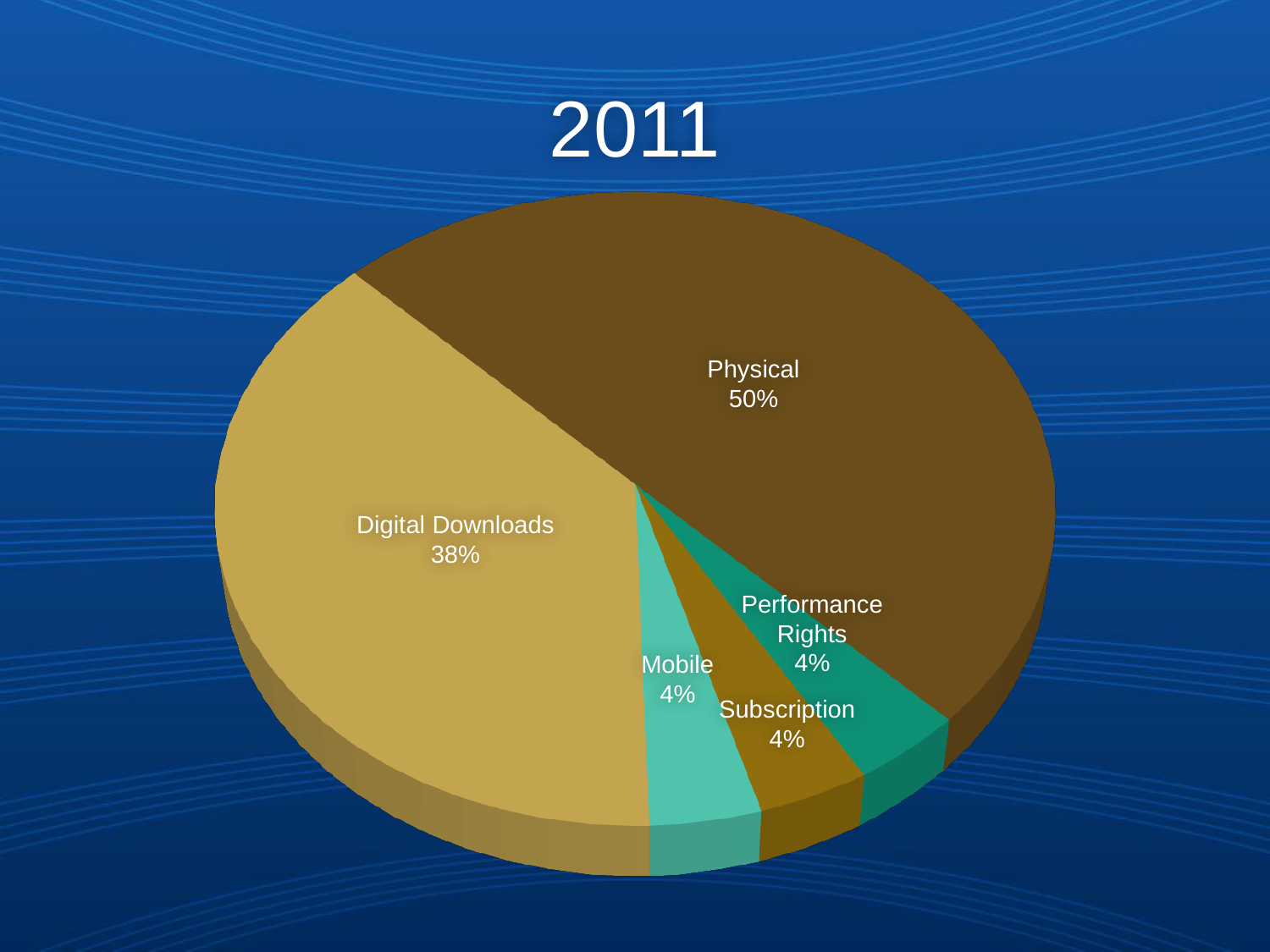

2011

[unsupported chart]

Physical
50%
Digital Downloads
38%
Performance Rights
4%
Mobile
4%
Subscription
4%